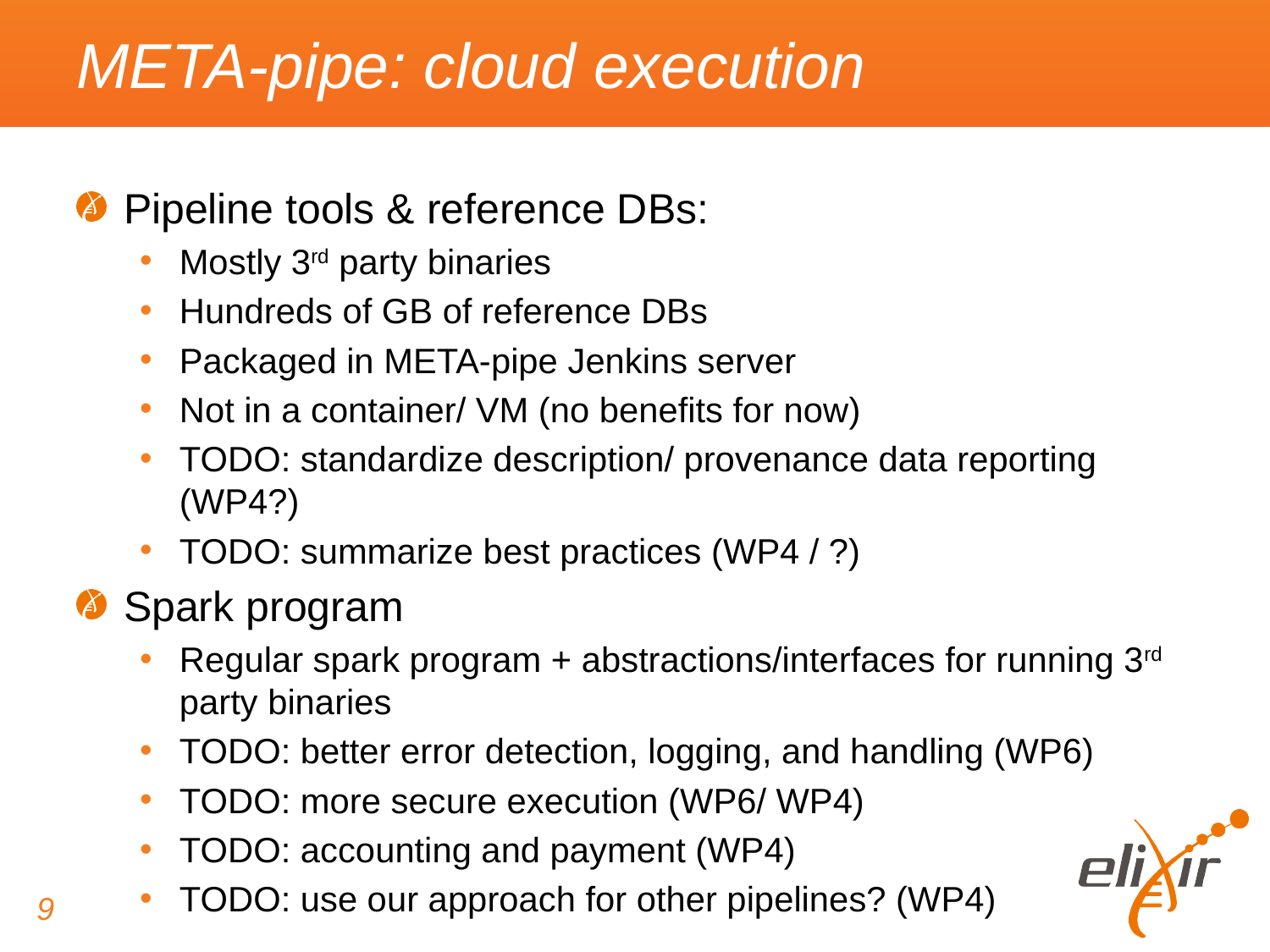

# META-pipe: cloud execution
Pipeline tools & reference DBs:
Mostly 3rd party binaries
Hundreds of GB of reference DBs
Packaged in META-pipe Jenkins server
Not in a container/ VM (no benefits for now)
TODO: standardize description/ provenance data reporting (WP4?)
TODO: summarize best practices (WP4 / ?)
Spark program
Regular spark program + abstractions/interfaces for running 3rd party binaries
TODO: better error detection, logging, and handling (WP6)
TODO: more secure execution (WP6/ WP4)
TODO: accounting and payment (WP4)
TODO: use our approach for other pipelines? (WP4)
9